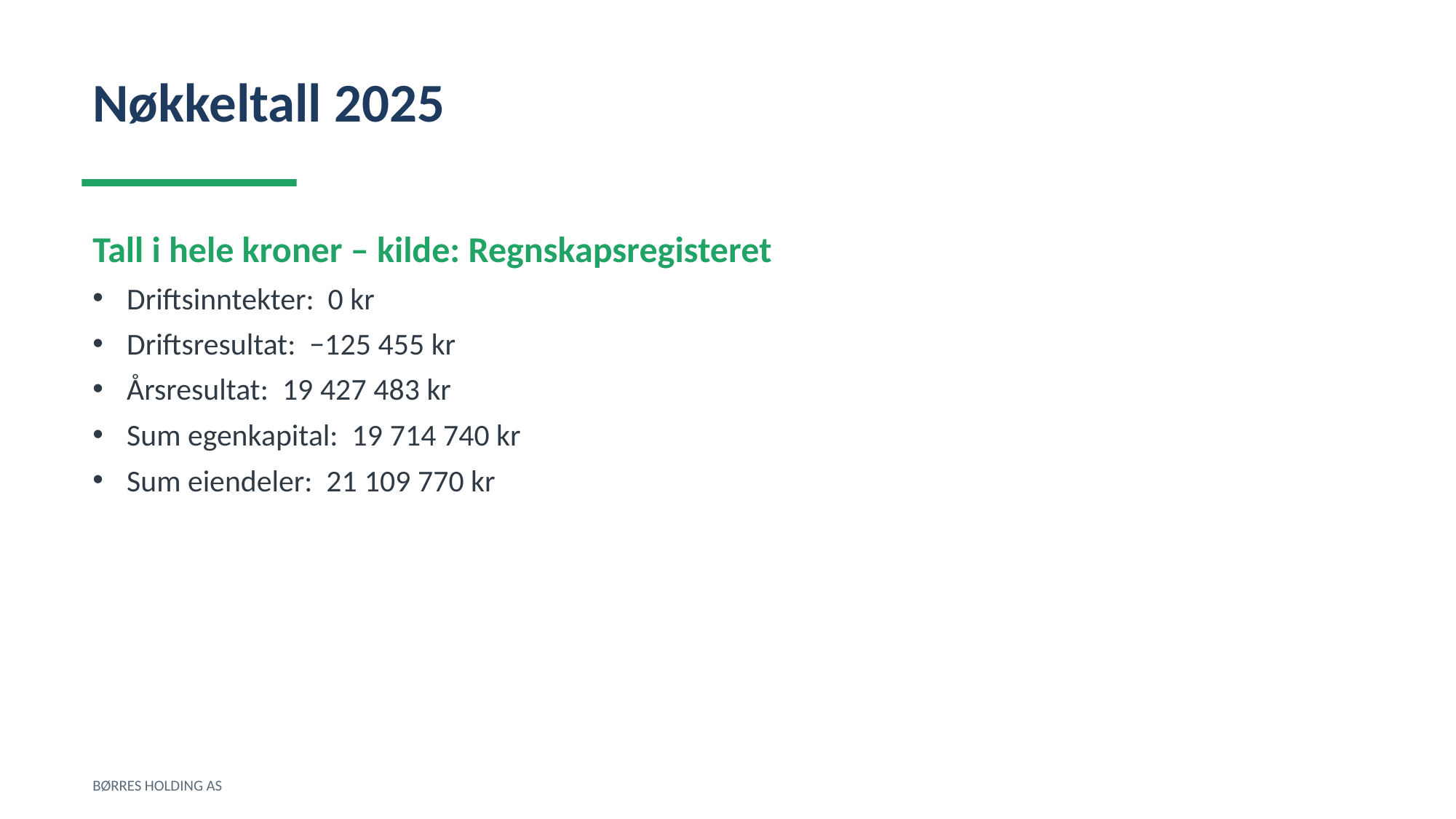

Nøkkeltall 2025

Tall i hele kroner – kilde: Regnskapsregisteret
Driftsinntekter:  0 kr
Driftsresultat:  −125 455 kr
Årsresultat:  19 427 483 kr
Sum egenkapital:  19 714 740 kr
Sum eiendeler:  21 109 770 kr
BØRRES HOLDING AS